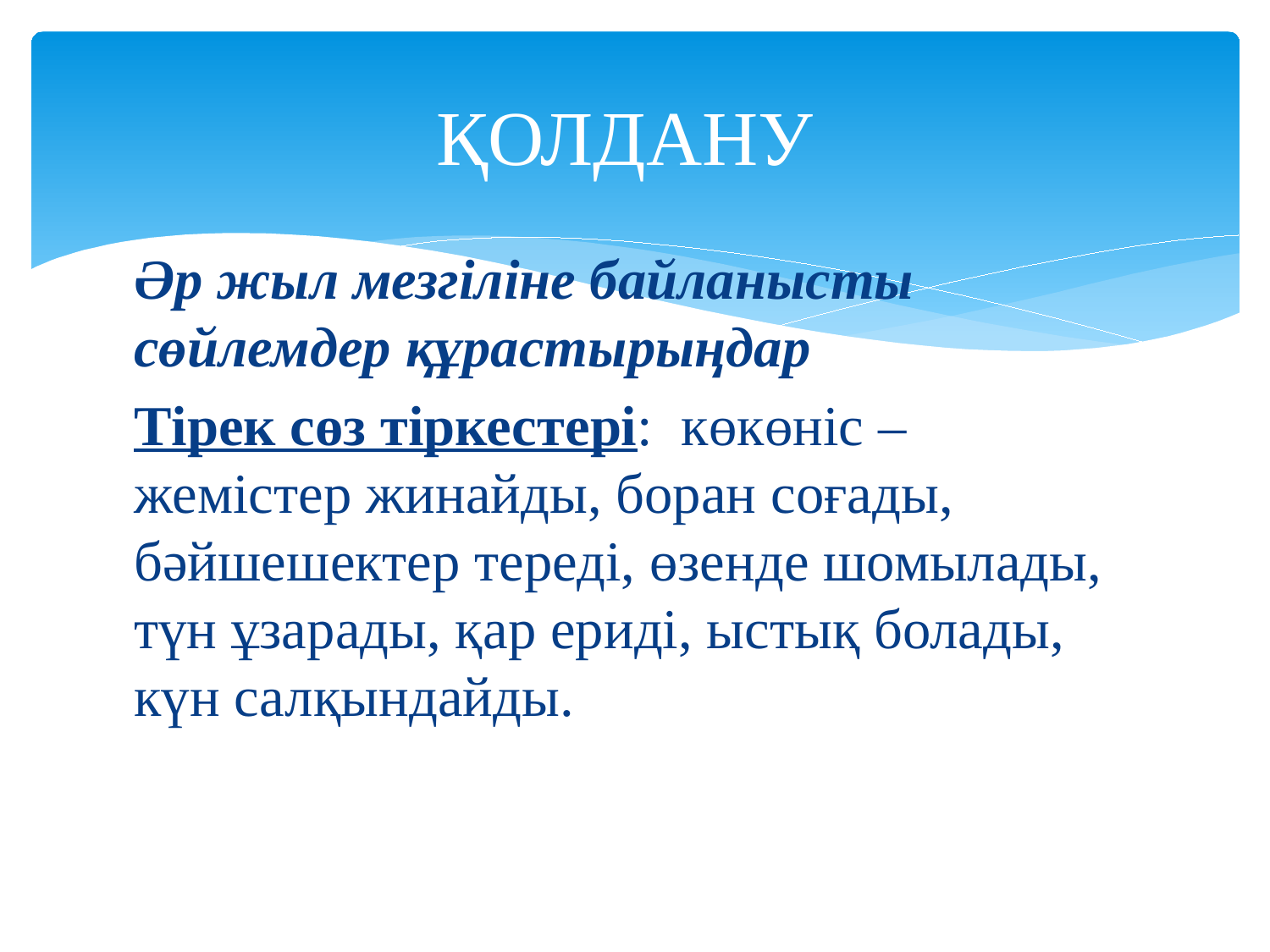

# ҚОЛДАНУ
Әр жыл мезгіліне байланысты сөйлемдер құрастырыңдар
Тірек сөз тіркестері:  көкөніс – жемістер жинайды, боран соғады, бәйшешектер тереді, өзенде шомылады,  түн ұзарады, қар ериді, ыстық болады, күн салқындайды.